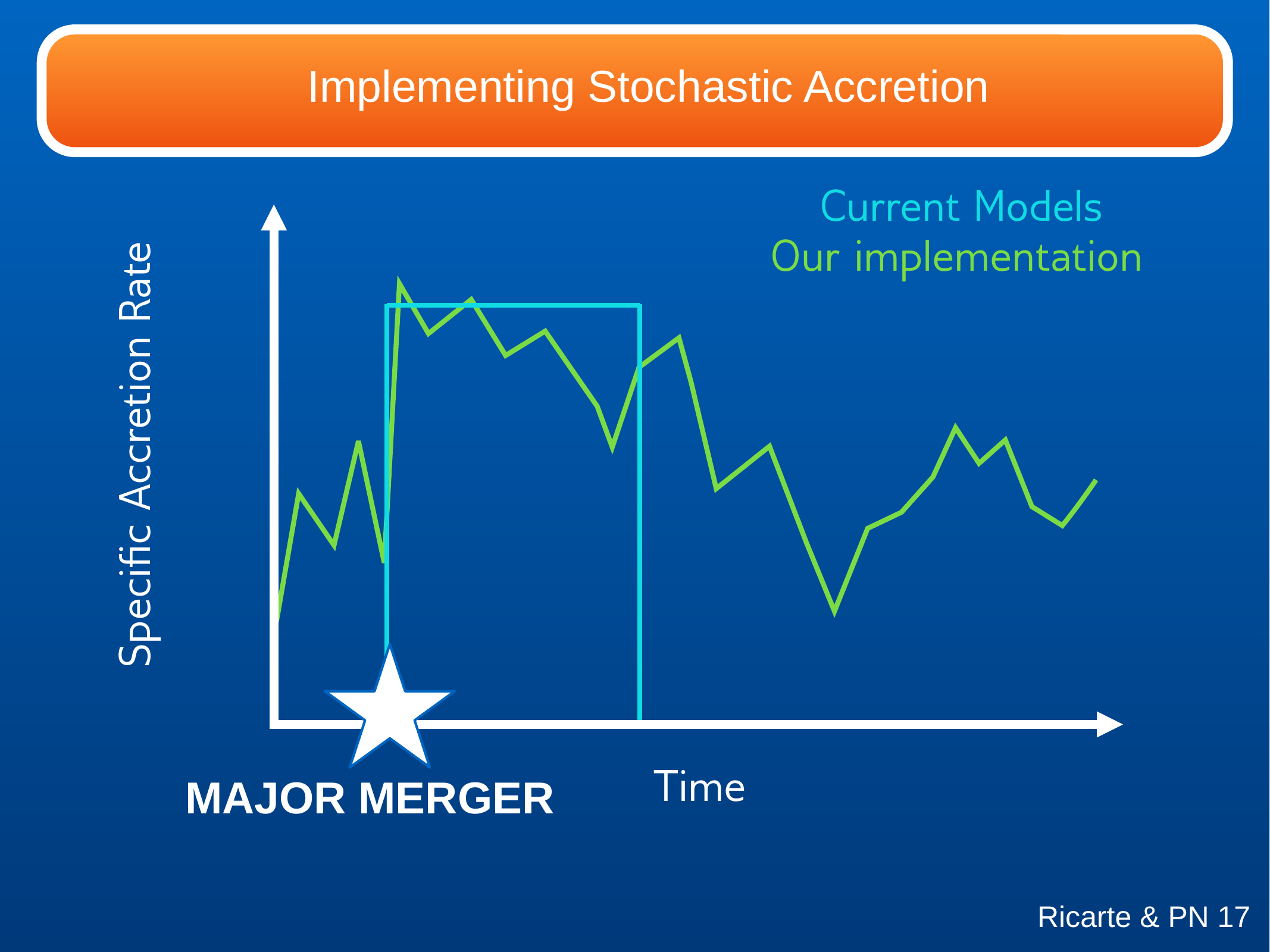

Implementing Stochastic Accretion
Current Models

           Our implementation

Specific Accretion Rate

Time
MAJOR MERGER
Ricarte & PN 17